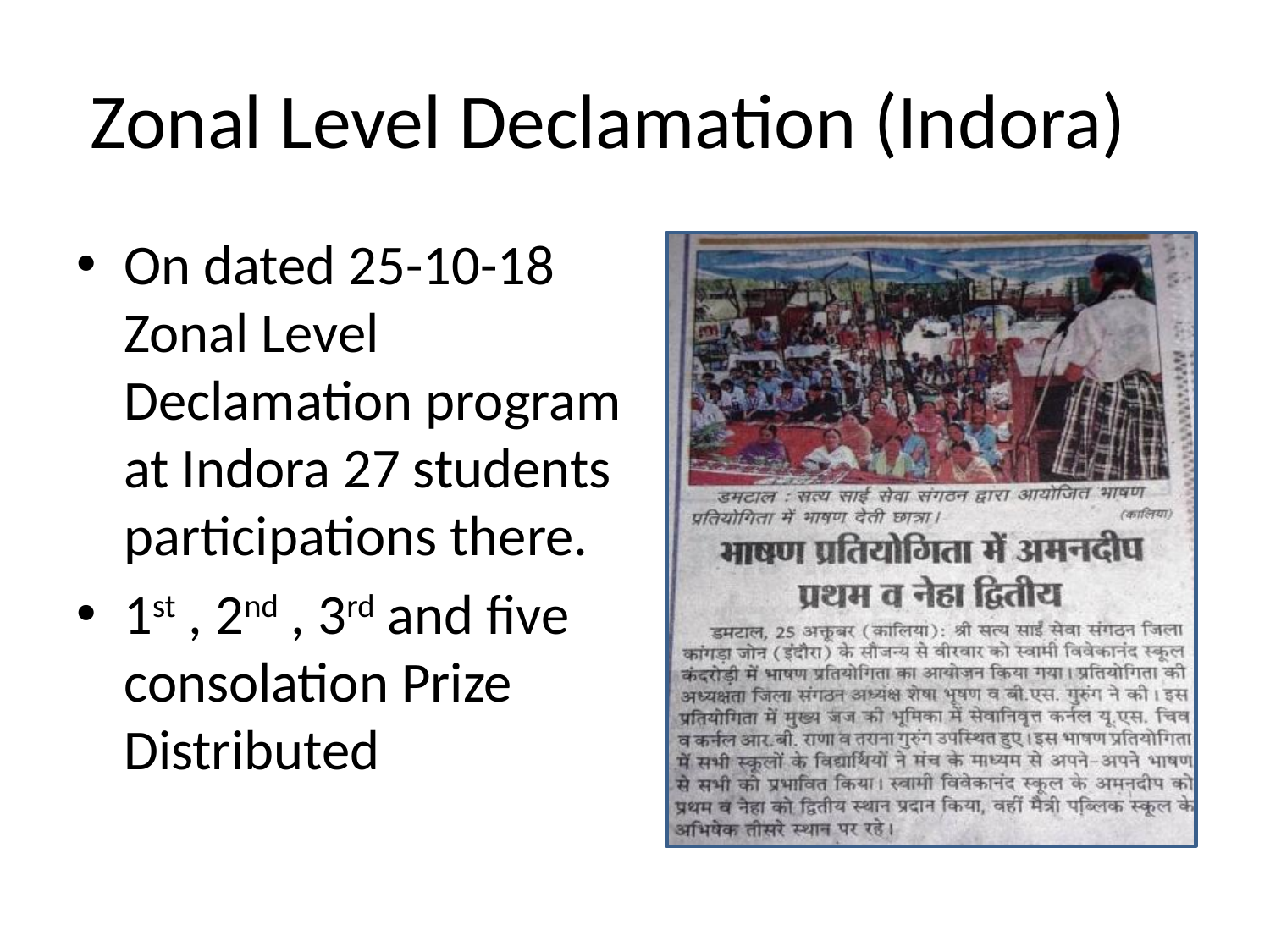

# Zonal Level Declamation (Indora)
On dated 25-10-18 Zonal Level Declamation program at Indora 27 students participations there.
1st , 2nd , 3rd and five consolation Prize Distributed